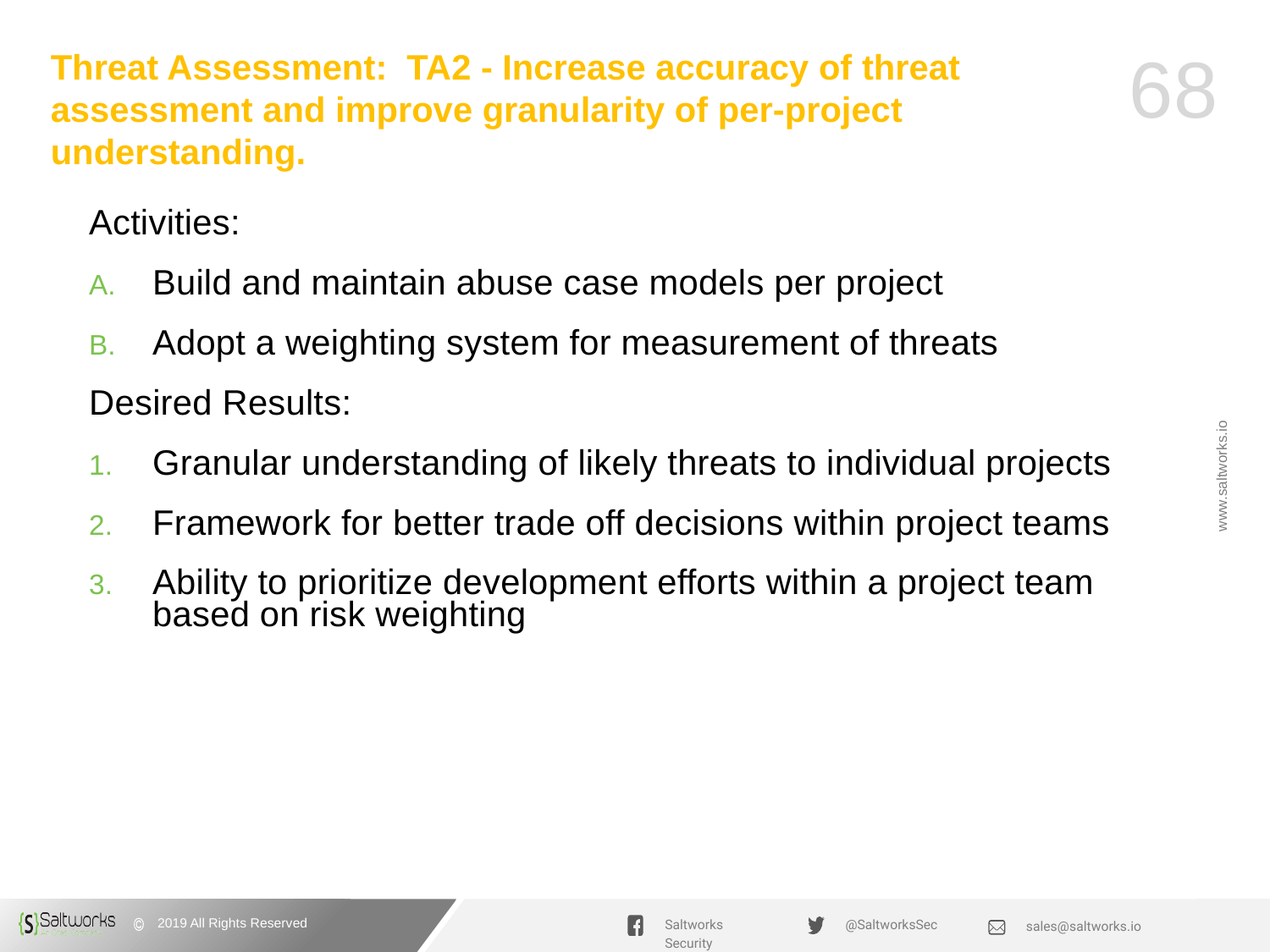

# Threat Assessment:  TA2 - Increase accuracy of threat assessment and improve granularity of per-project understanding.
Activities:
Build and maintain abuse case models per project
Adopt a weighting system for measurement of threats
Desired Results:
Granular understanding of likely threats to individual projects
Framework for better trade off decisions within project teams
Ability to prioritize development efforts within a project team based on risk weighting